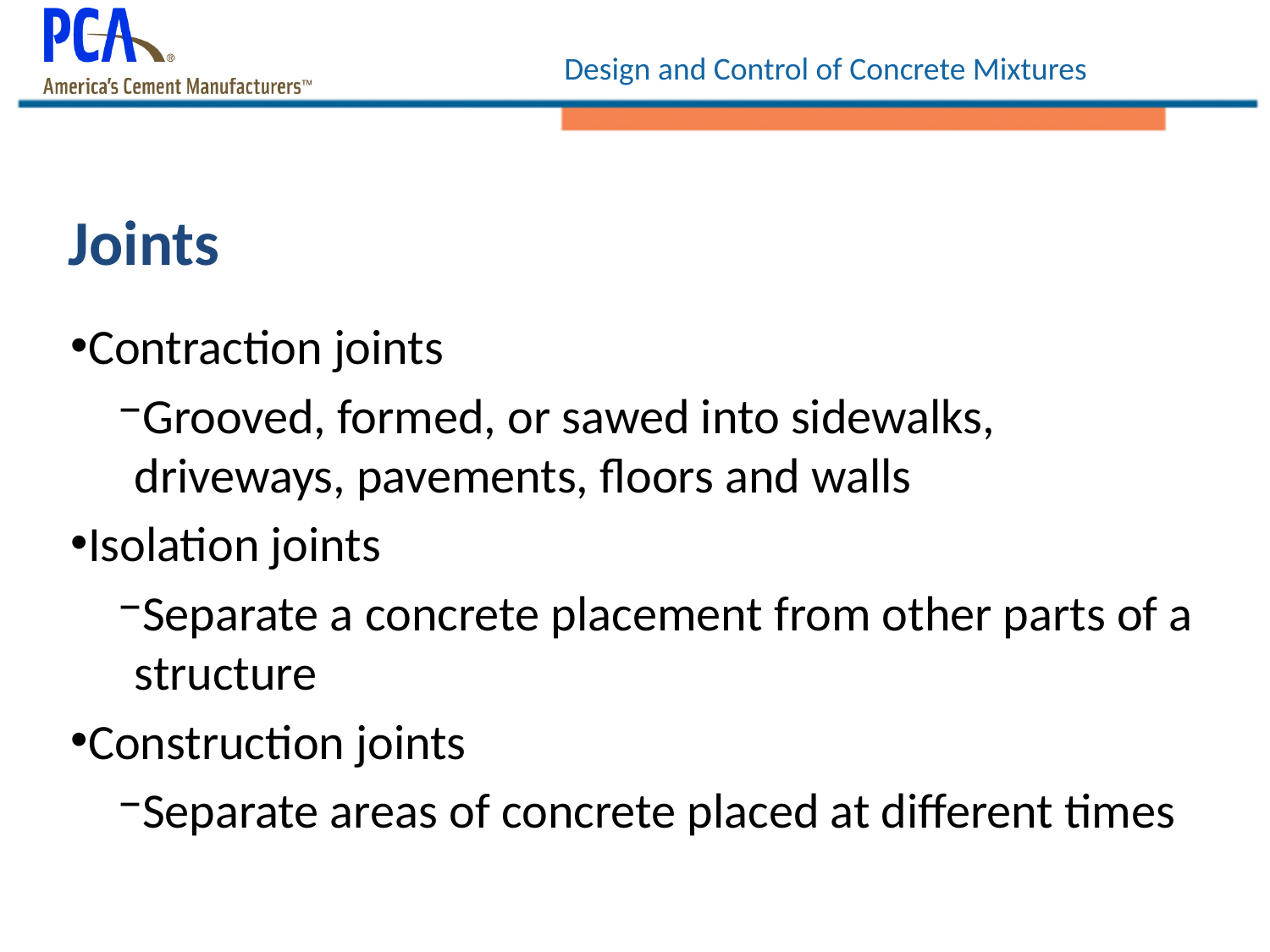

# Joints
Contraction joints
Grooved, formed, or sawed into sidewalks, driveways, pavements, floors and walls
Isolation joints
Separate a concrete placement from other parts of a structure
Construction joints
Separate areas of concrete placed at different times